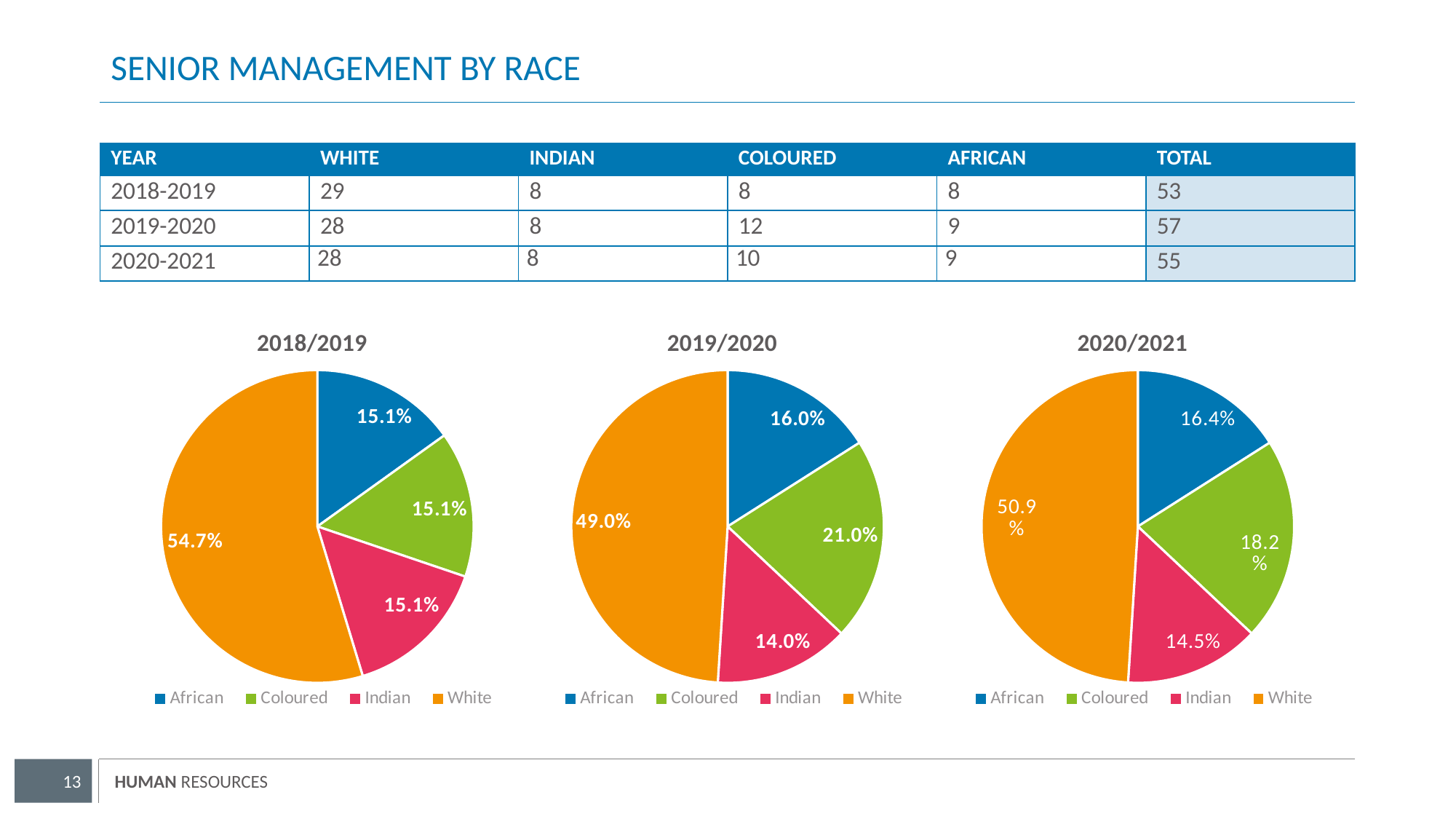

# SENIOR MANAGEMENT BY RACE
| YEAR | WHITE | INDIAN | COLOURED | AFRICAN | TOTAL |
| --- | --- | --- | --- | --- | --- |
| 2018-2019 | 29 | 8 | 8 | 8 | 53 |
| 2019-2020 | 28 | 8 | 12 | 9 | 57 |
| 2020-2021 | 28 | 8 | 10 | 9 | 55 |

### Chart: 2018/2019

| Category | 2017/2018 |
|---|---|
| African | 0.151 |
| Coloured | 0.151 |
| Indian | 0.151 |
| White | 0.547 |

### Chart: 2019/2020

| Category | 2017/2018 |
|---|---|
| African | 0.16 |
| Coloured | 0.21 |
| Indian | 0.14 |
| White | 0.49 |

### Chart: 2020/2021

| Category | 2017/2018 |
|---|---|
| African | 0.16 |
| Coloured | 0.21 |
| Indian | 0.14 |
| White | 0.49 |
13
13